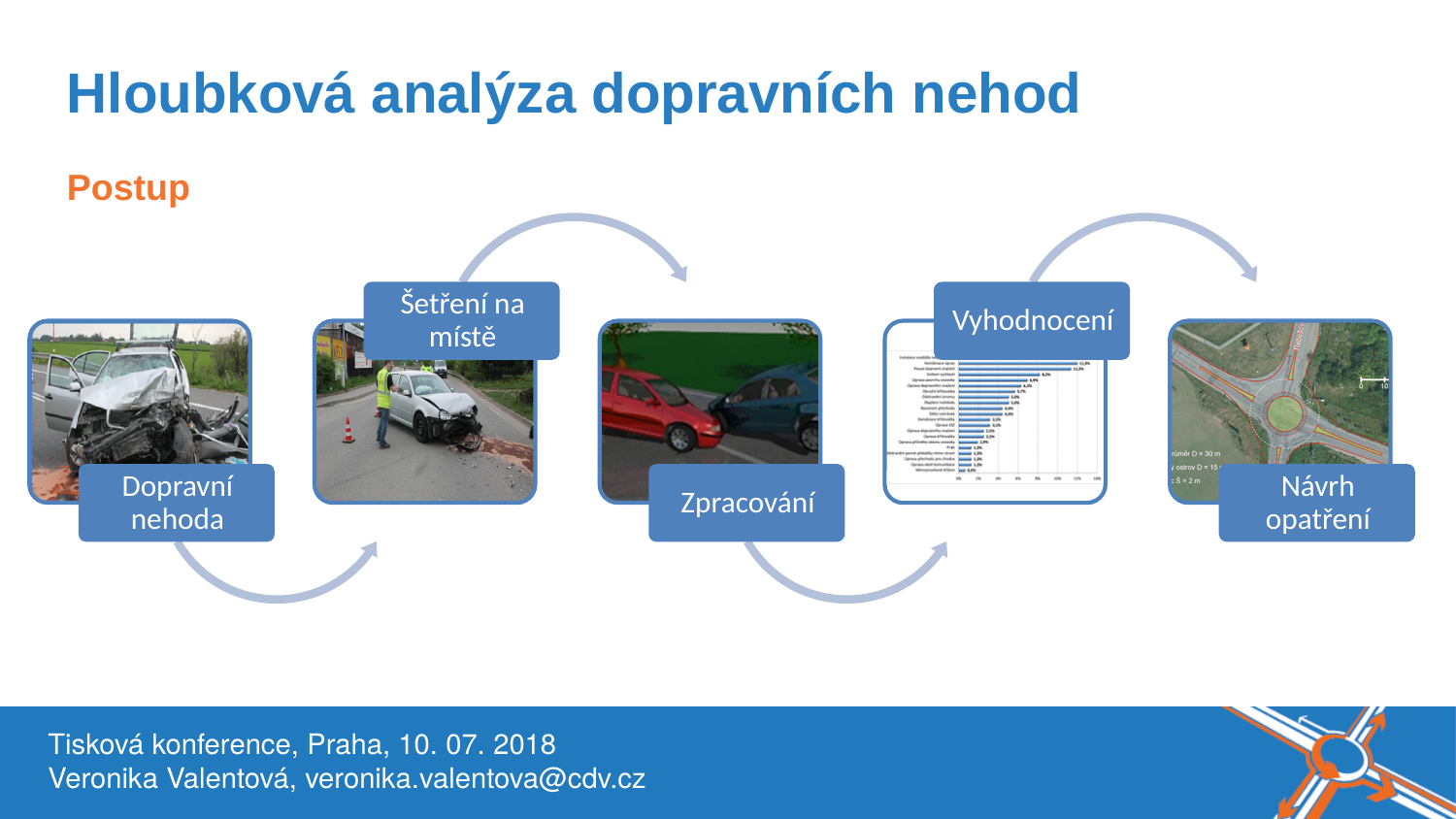

Název akce, místo, datum
Hloubková analýza dopravních nehod
Dopravní nehoda

Šetření na místě
Zpracování
Vyhodnocení
Návrh opatření
Postup
Tisková konference, Praha, 10. 07. 2018
Veronika Valentová, veronika.valentova@cdv.cz